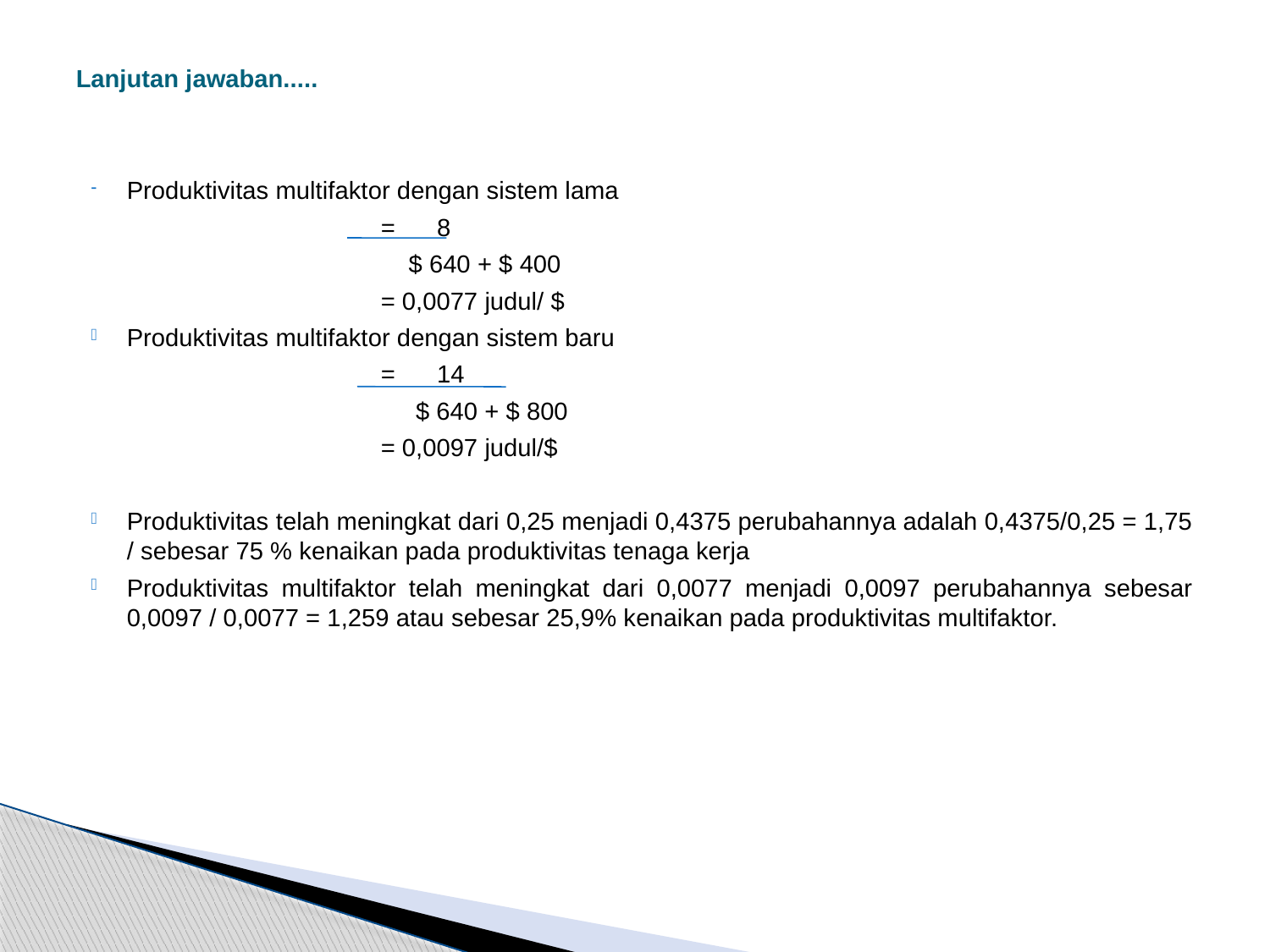

# Lanjutan jawaban.....
Produktivitas multifaktor dengan sistem lama
			=      8
			    $ 640 + $ 400
			= 0,0077 judul/ $
Produktivitas multifaktor dengan sistem baru
			=      14
			     $ 640 + $ 800
			= 0,0097 judul/$

Produktivitas telah meningkat dari 0,25 menjadi 0,4375 perubahannya adalah 0,4375/0,25 = 1,75 / sebesar 75 % kenaikan pada produktivitas tenaga kerja
Produktivitas multifaktor telah meningkat dari 0,0077 menjadi 0,0097 perubahannya sebesar 0,0097 / 0,0077 = 1,259 atau sebesar 25,9% kenaikan pada produktivitas multifaktor.